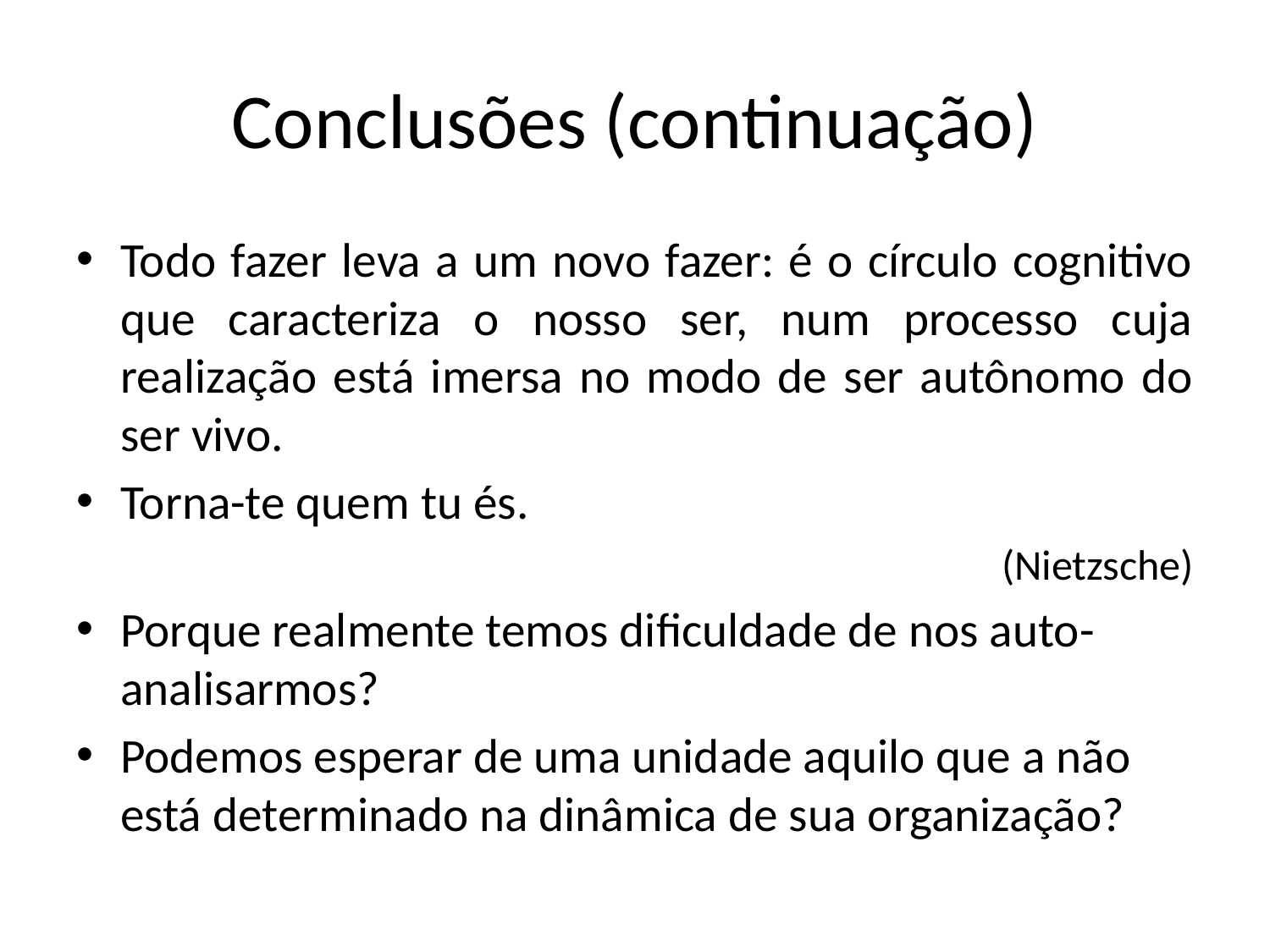

# Conclusões (continuação)
Todo fazer leva a um novo fazer: é o círculo cognitivo que caracteriza o nosso ser, num processo cuja realização está imersa no modo de ser autônomo do ser vivo.
Torna-te quem tu és.
(Nietzsche)
Porque realmente temos dificuldade de nos auto-analisarmos?
Podemos esperar de uma unidade aquilo que a não está determinado na dinâmica de sua organização?